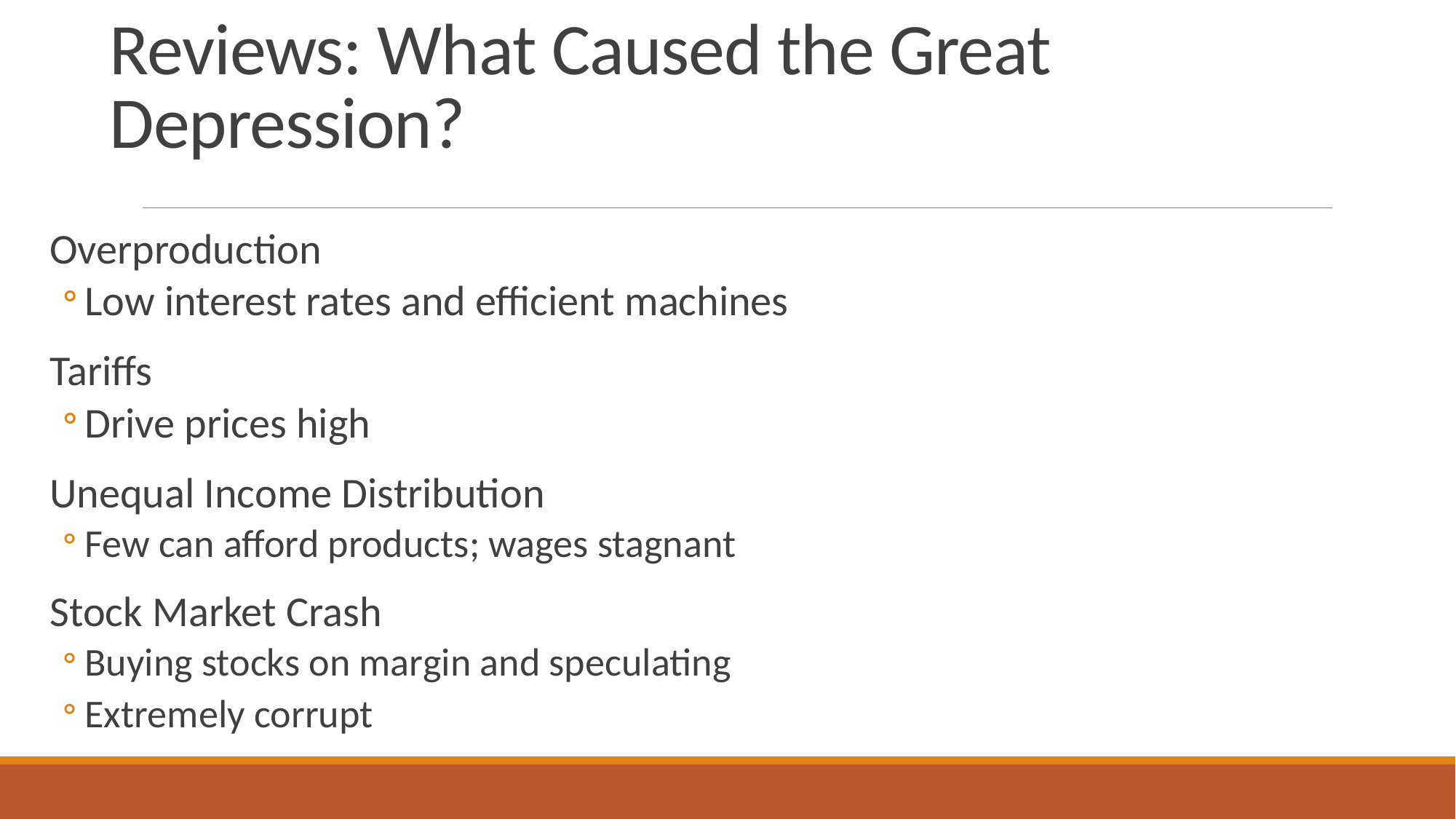

# Reviews: What Caused the Great Depression?
Overproduction
Low interest rates and efficient machines
Tariffs
Drive prices high
Unequal Income Distribution
Few can afford products; wages stagnant
Stock Market Crash
Buying stocks on margin and speculating
Extremely corrupt